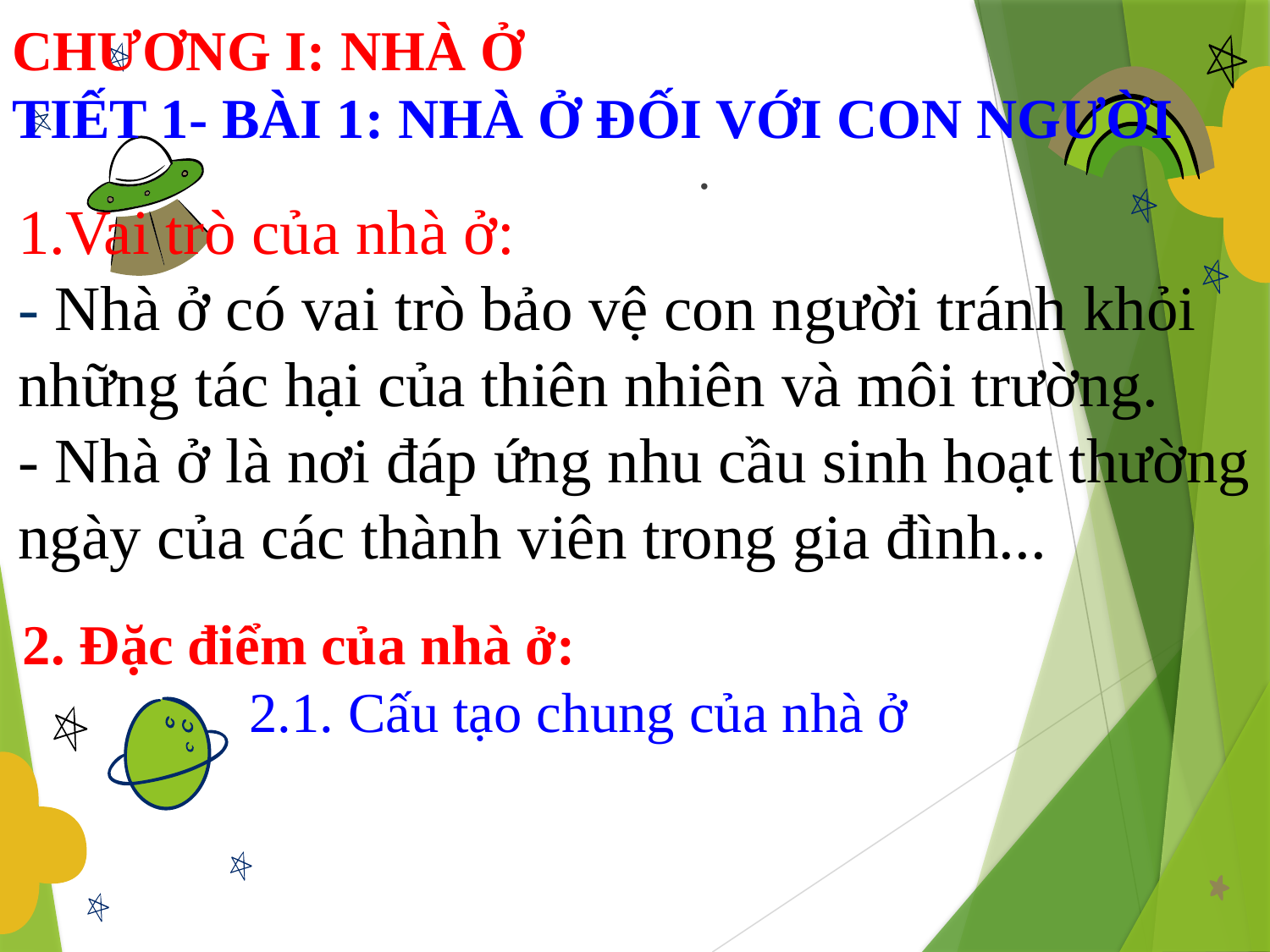

CHƯƠNG I: NHÀ Ở
TIẾT 1- BÀI 1: NHÀ Ở ĐỐI VỚI CON NGƯỜI
1.Vai trò của nhà ở:
- Nhà ở có vai trò bảo vệ con người tránh khỏi những tác hại của thiên nhiên và môi trường.
- Nhà ở là nơi đáp ứng nhu cầu sinh hoạt thường ngày của các thành viên trong gia đình...

# .
2. Đặc điểm của nhà ở:
	       2.1. Cấu tạo chung của nhà ở